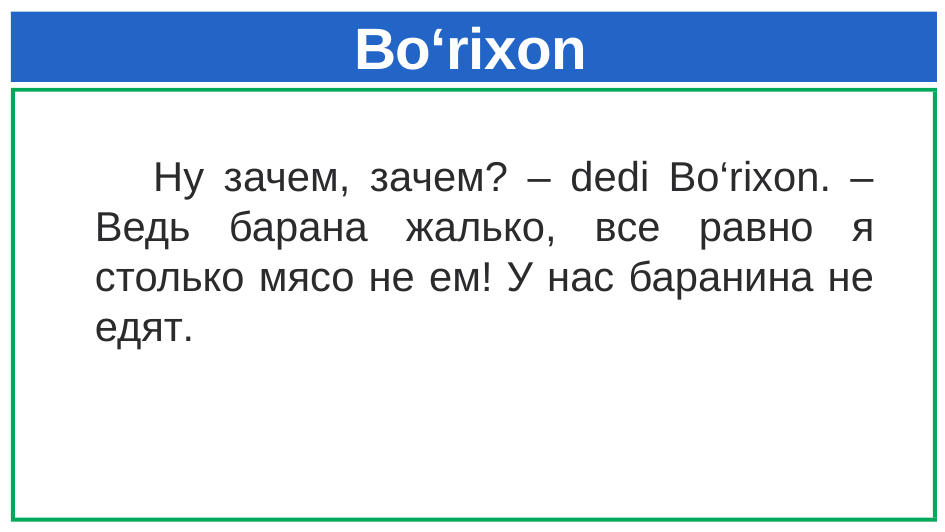

# Bo‘rixon

   Ну зачем, зачем? – dedi Bo‘rixon. – Ведь барана жалько, все равно я столько мясо не ем! У нас баранина не едят.